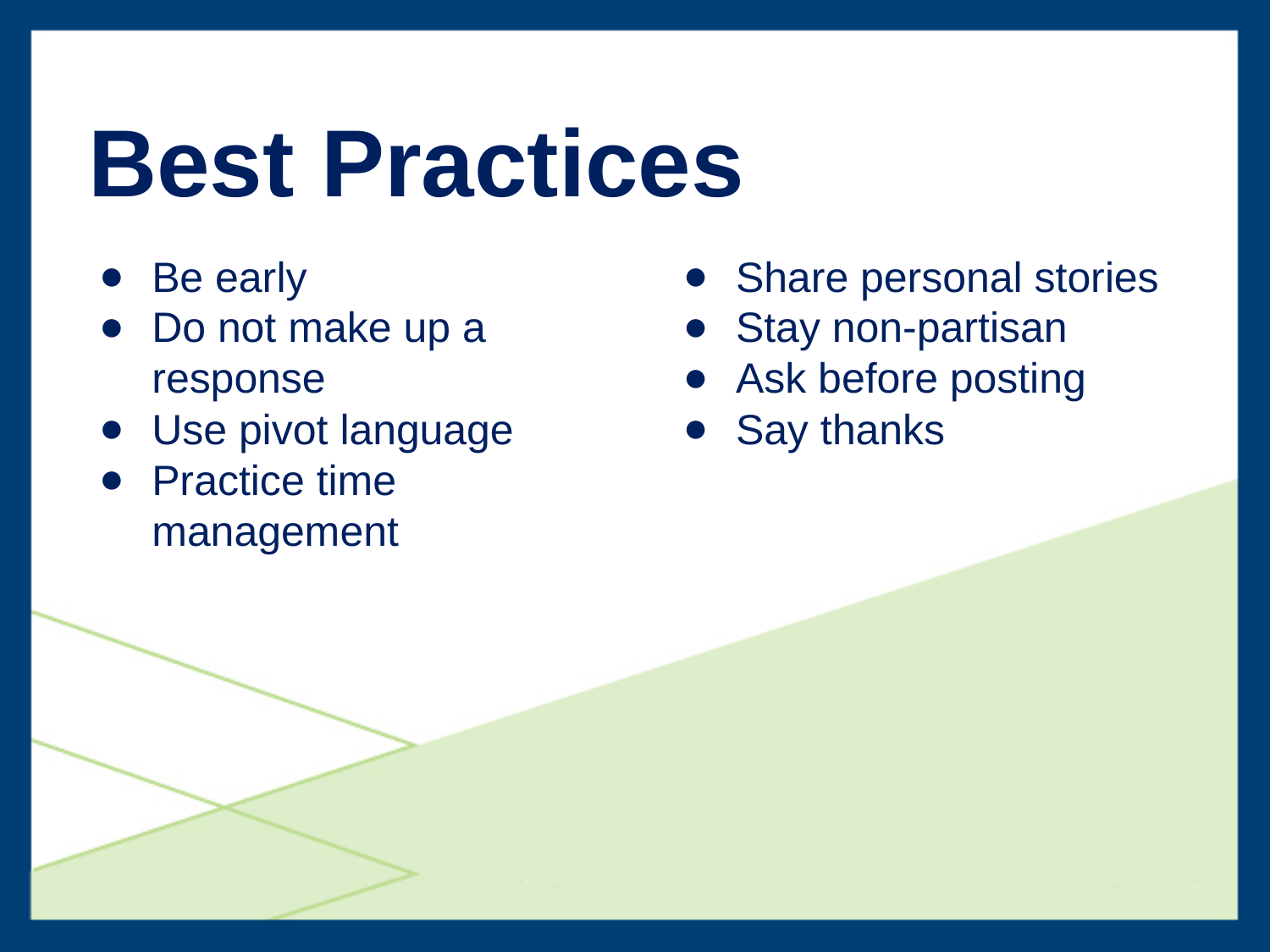

Best Practices
Be early
Do not make up a response
Use pivot language
Practice time management
Share personal stories
Stay non-partisan
Ask before posting
Say thanks